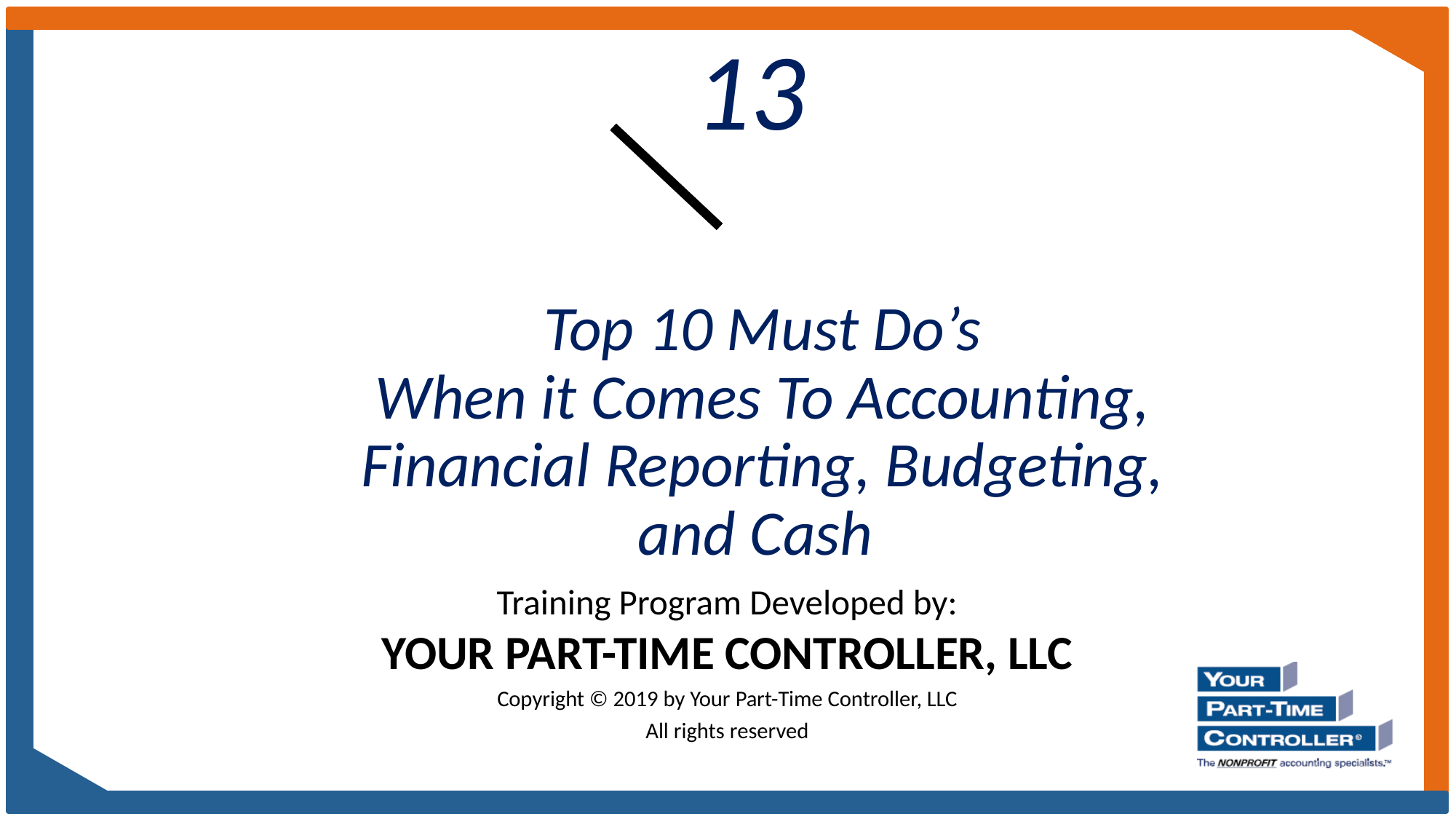

13
# Top 10 Must Do’s When it Comes To Accounting, Financial Reporting, Budgeting, and Cash
Training Program Developed by:
YOUR PART-TIME CONTROLLER, LLC
Copyright © 2019 by Your Part-Time Controller, LLC
All rights reserved